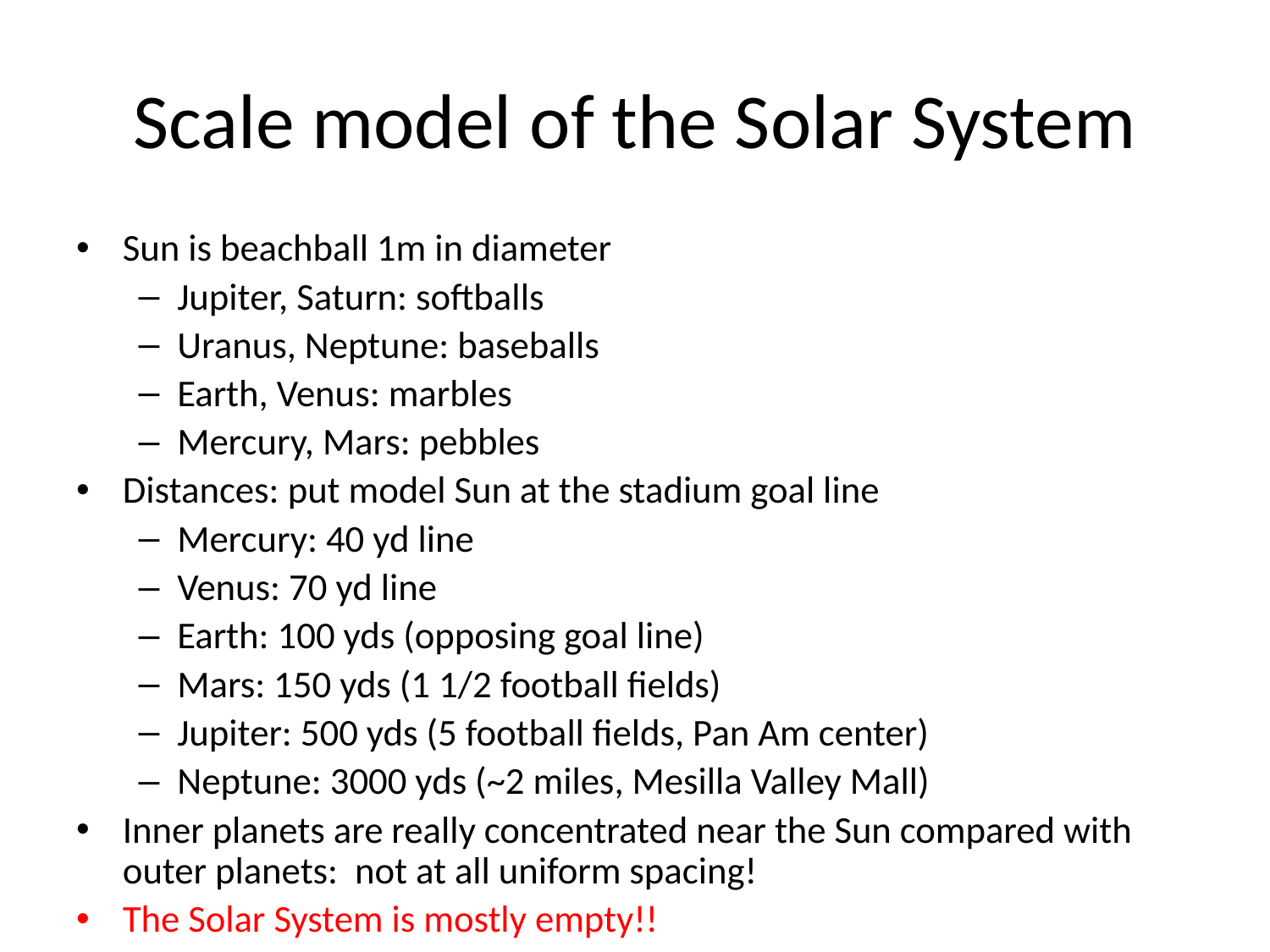

# Scale model of the Solar System
Sun is beachball 1m in diameter
Jupiter, Saturn: softballs
Uranus, Neptune: baseballs
Earth, Venus: marbles
Mercury, Mars: pebbles
Distances: put model Sun at the stadium goal line
Mercury: 40 yd line
Venus: 70 yd line
Earth: 100 yds (opposing goal line)
Mars: 150 yds (1 1/2 football fields)
Jupiter: 500 yds (5 football fields, Pan Am center)
Neptune: 3000 yds (~2 miles, Mesilla Valley Mall)
Inner planets are really concentrated near the Sun compared with outer planets:  not at all uniform spacing!
The Solar System is mostly empty!!